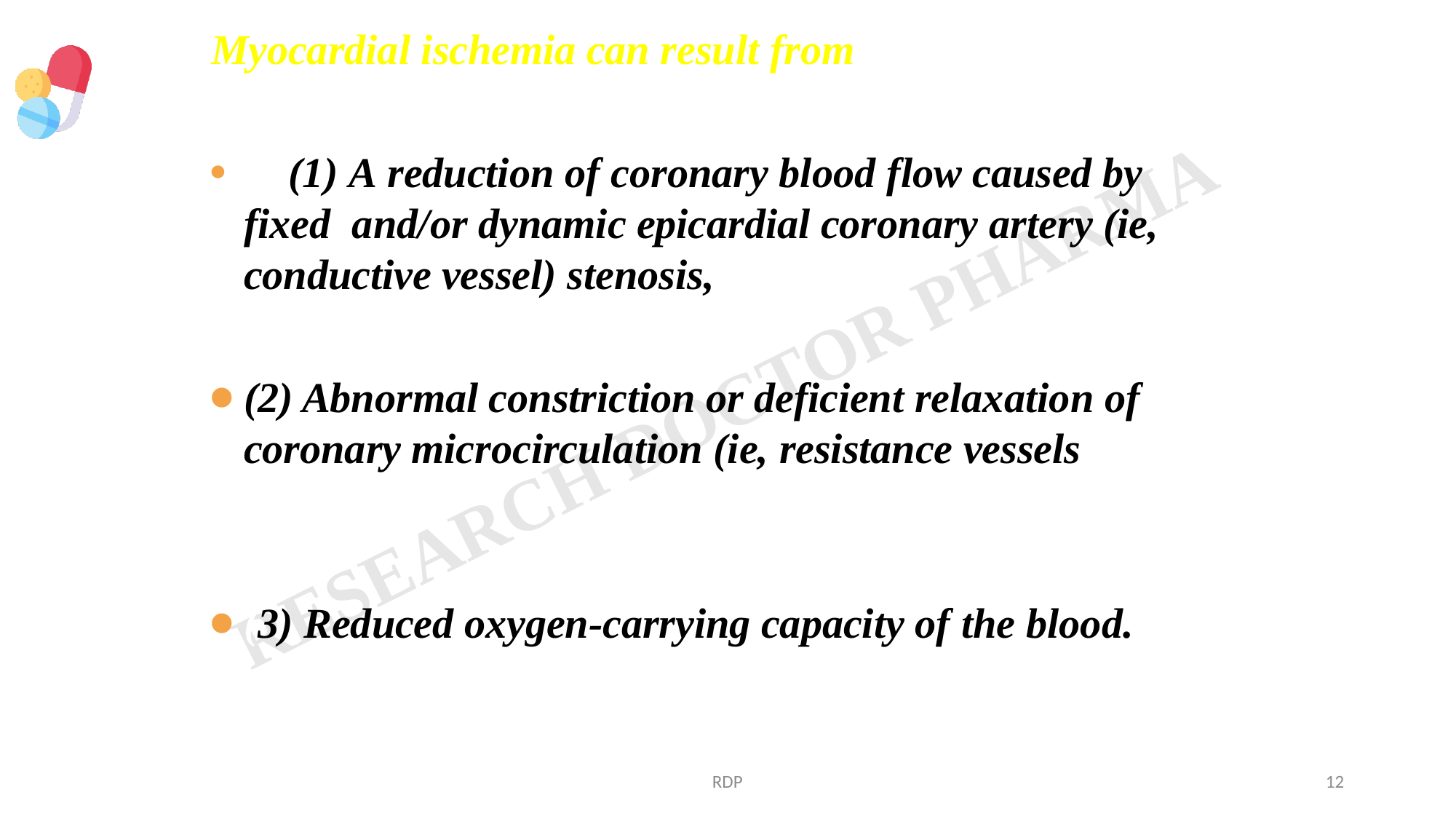

Myocardial ischemia can result from

	(1) A reduction of coronary blood flow caused by fixed  and/or dynamic epicardial coronary artery (ie,  conductive vessel) stenosis,

(2) Abnormal constriction or deficient relaxation of  coronary microcirculation (ie, resistance vessels), or
(3) Reduced oxygen-carrying capacity of the blood.
RDP
12